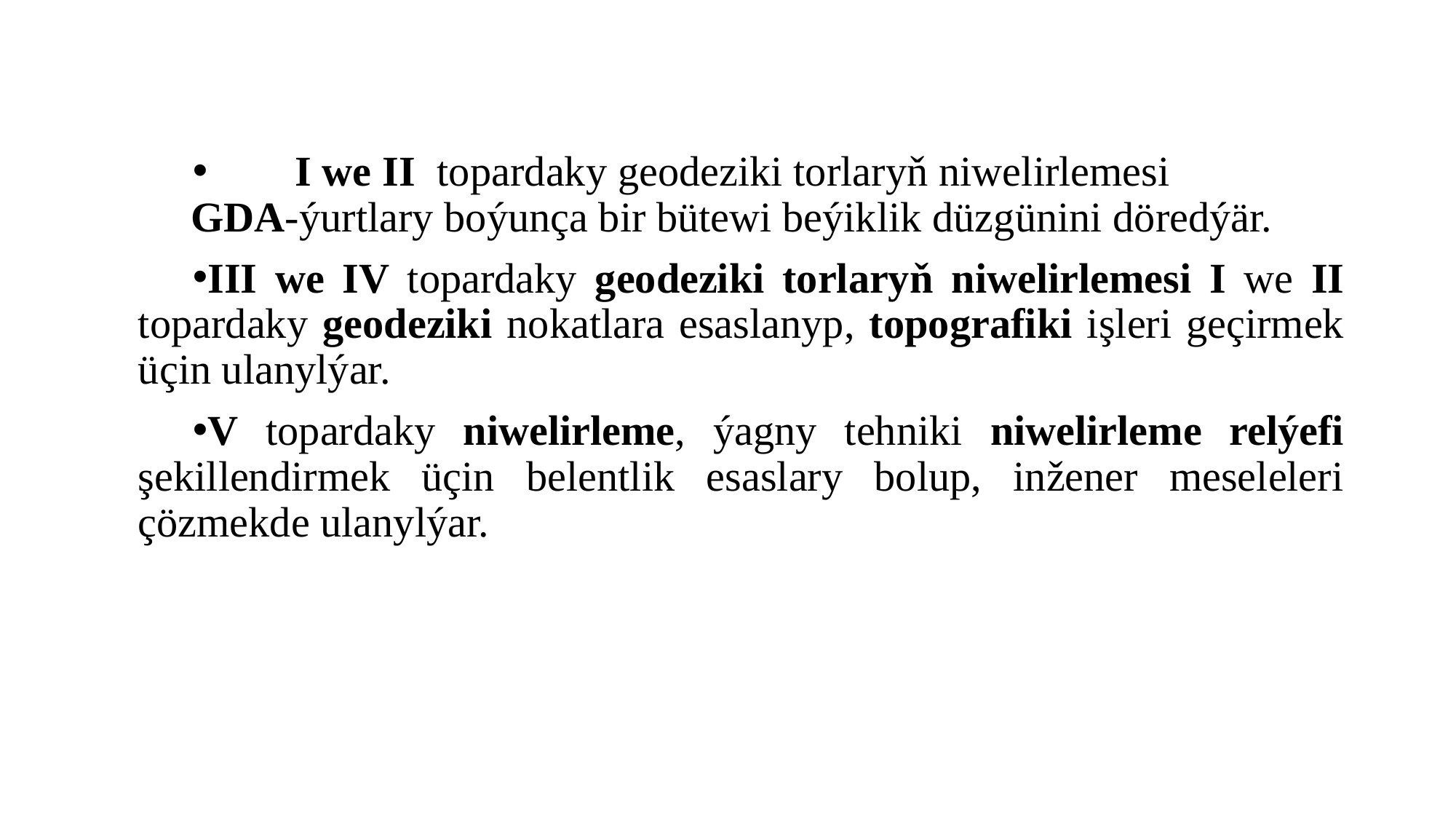

#
        I we II  topardaky geodeziki torlaryň niwelirlemesi                      GDA-ýurtlary boýunça bir bütewi beýiklik düzgünini döredýär.
III we IV topardaky geodeziki torlaryň niwelirlemesi I we II topardaky geodeziki nokatlara esaslanyp, topografiki işleri geçirmek üçin ulanylýar.
V topardaky niwelirleme, ýagny tehniki niwelirleme relýefi şekillendirmek üçin belentlik esaslary bolup, inžener meseleleri çözmekde ulanylýar.